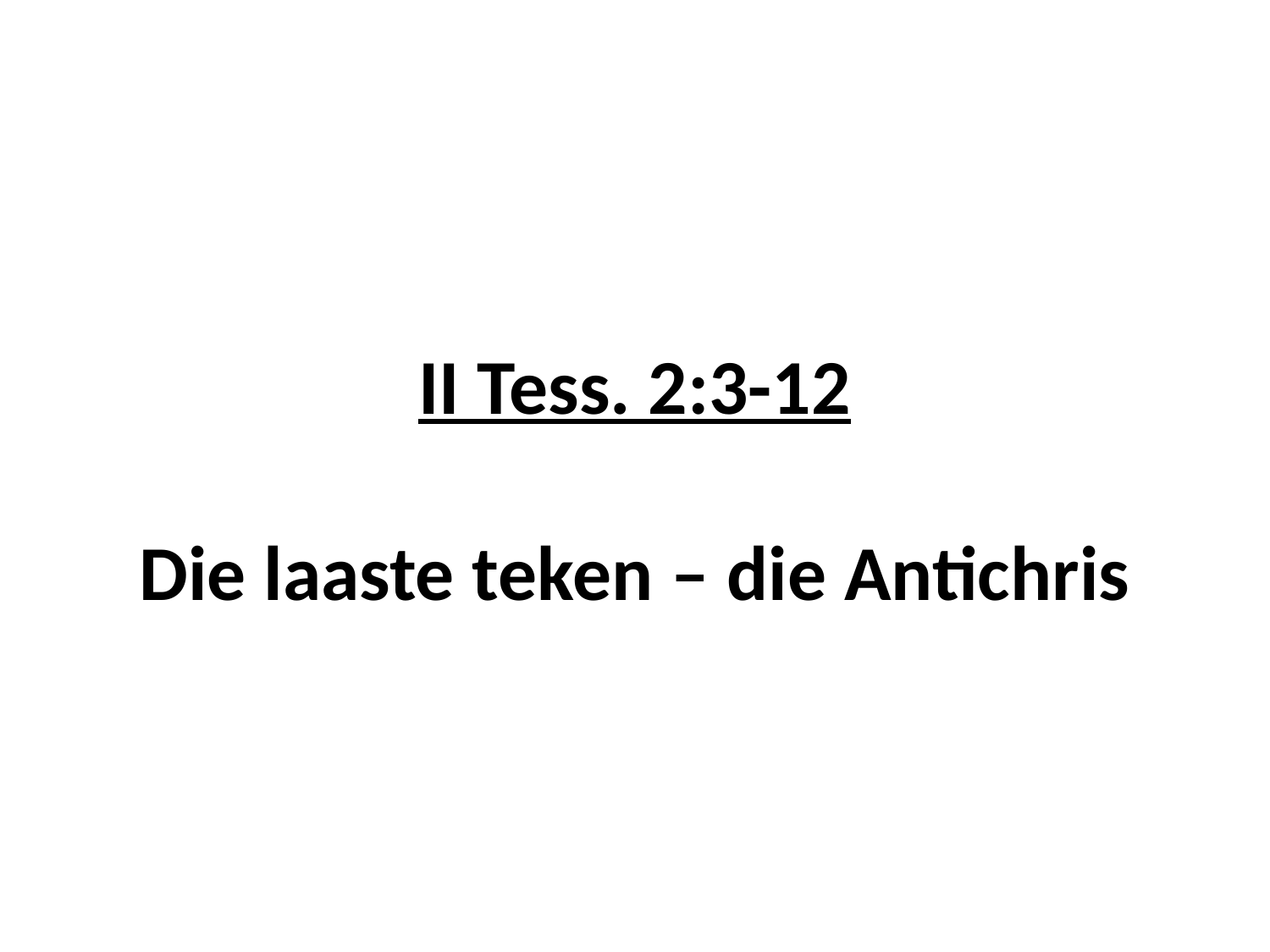

# II Tess. 2:3-12 Die laaste teken – die Antichris